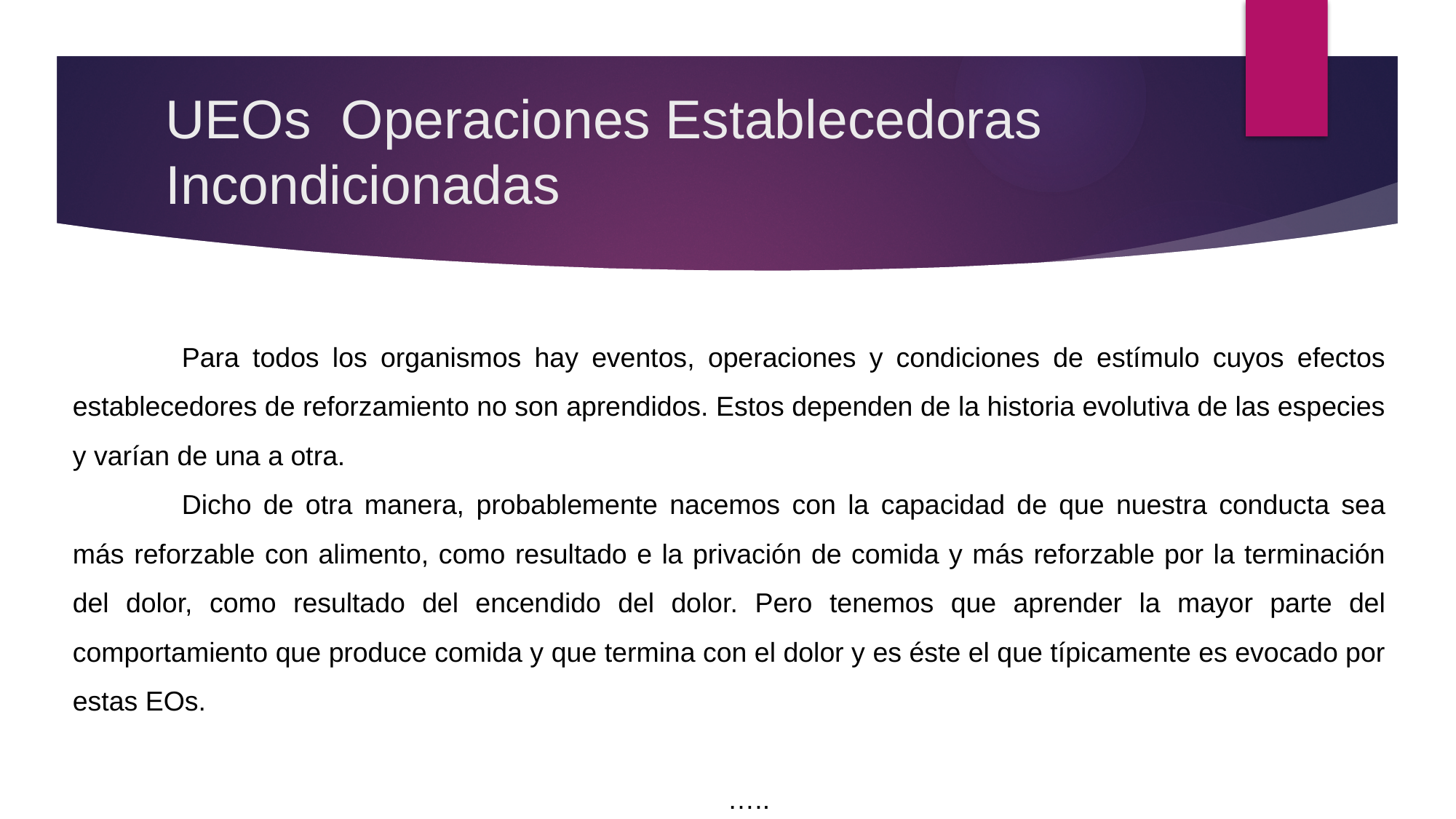

# UEOs  Operaciones Establecedoras Incondicionadas
	Para todos los organismos hay eventos, operaciones y condiciones de estímulo cuyos efectos establecedores de reforzamiento no son aprendidos. Estos dependen de la historia evolutiva de las especies y varían de una a otra.
	Dicho de otra manera, probablemente nacemos con la capacidad de que nuestra conducta sea más reforzable con alimento, como resultado e la privación de comida y más reforzable por la terminación del dolor, como resultado del encendido del dolor. Pero tenemos que aprender la mayor parte del comportamiento que produce comida y que termina con el dolor y es éste el que típicamente es evocado por estas EOs.
																		…..